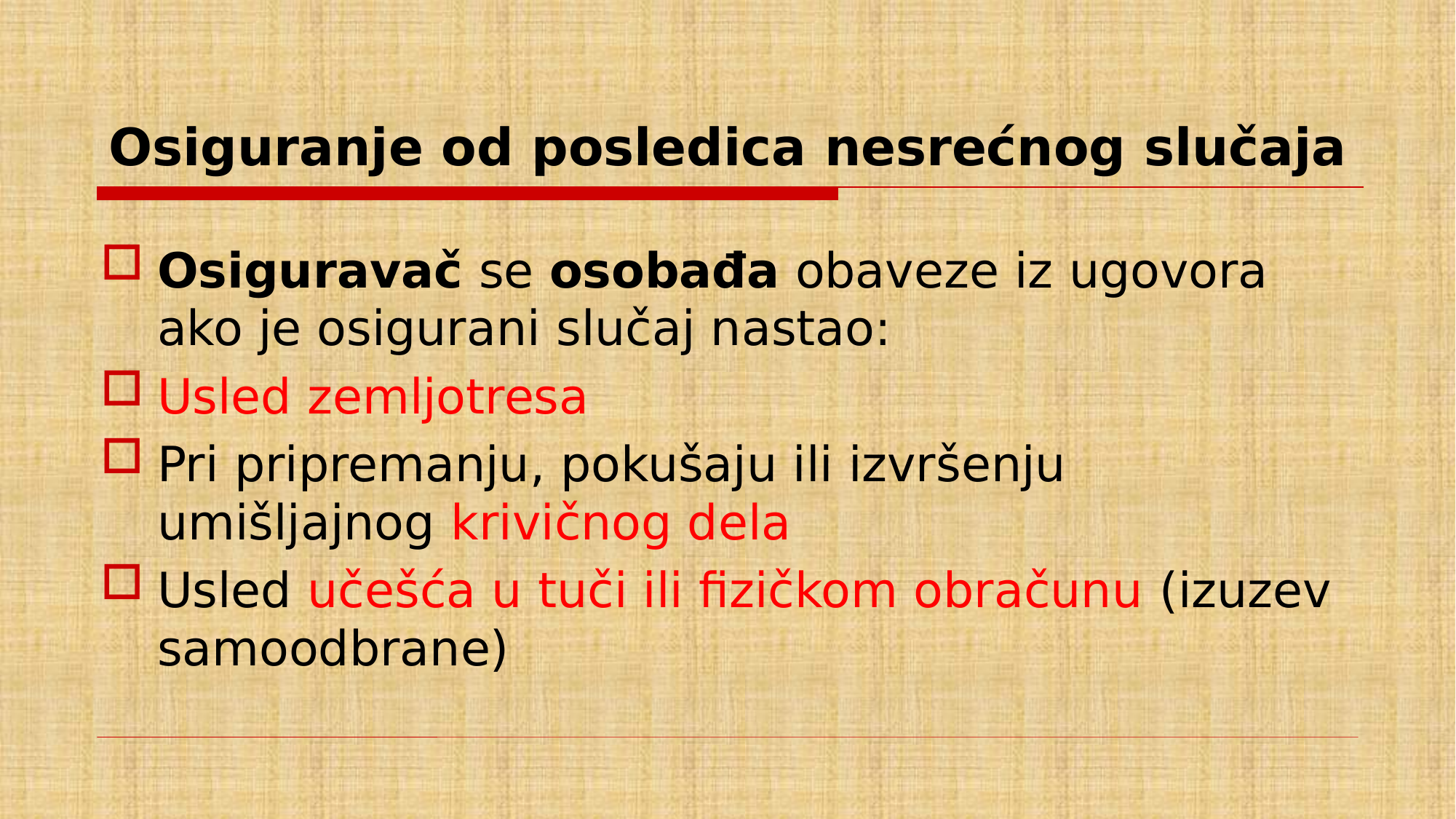

# Osiguranje od posledica nesrećnog slučaja
Osiguravač se osobađa obaveze iz ugovora ako je osigurani slučaj nastao:
Usled zemljotresa
Pri pripremanju, pokušaju ili izvršenju umišljajnog krivičnog dela
Usled učešća u tuči ili fizičkom obračunu (izuzev samoodbrane)